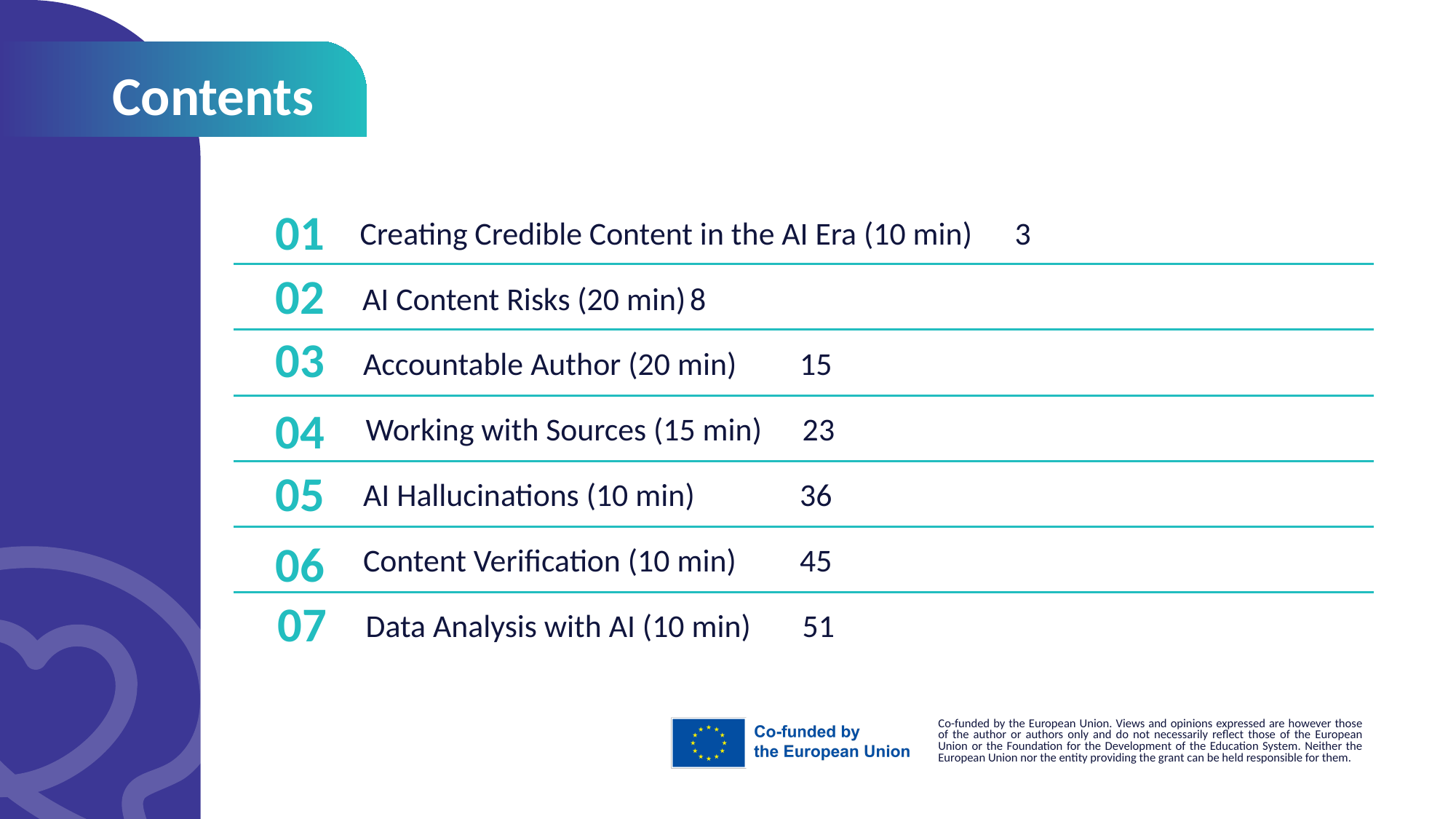

Contents
01
Creating Credible Content in the AI Era (10 min)	3
02
AI Content Risks (20 min)	8
03
Accountable Author (20 min)	15
Working with Sources (15 min)	23
04
05
AI Hallucinations (10 min)	36
Content Verification (10 min)	45
06

07
Data Analysis with AI (10 min)	51